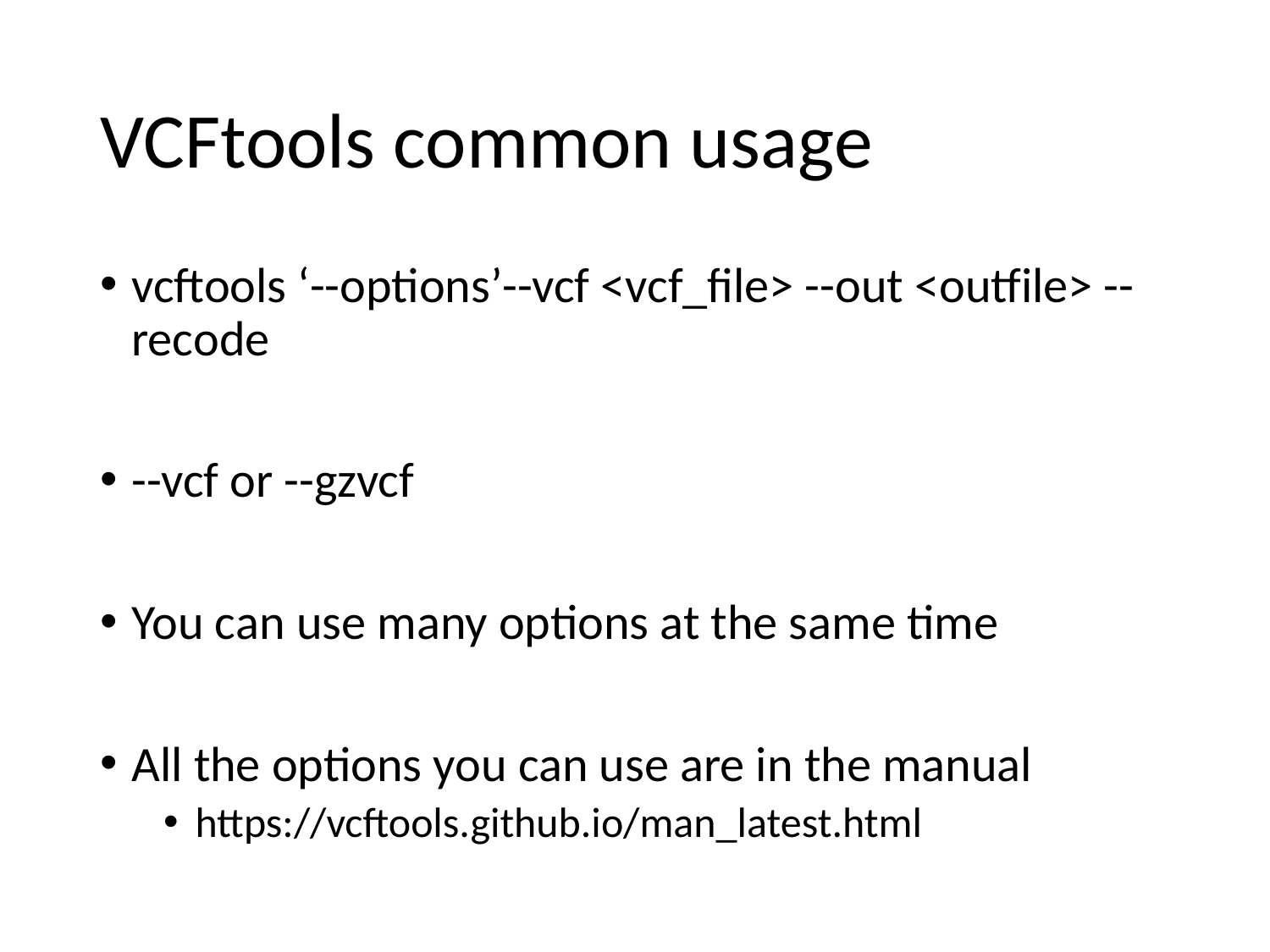

# VCFtools common usage
vcftools ‘--options’--vcf <vcf_file> --out <outfile> --recode

--vcf or --gzvcf

You can use many options at the same time

All the options you can use are in the manual
https://vcftools.github.io/man_latest.html